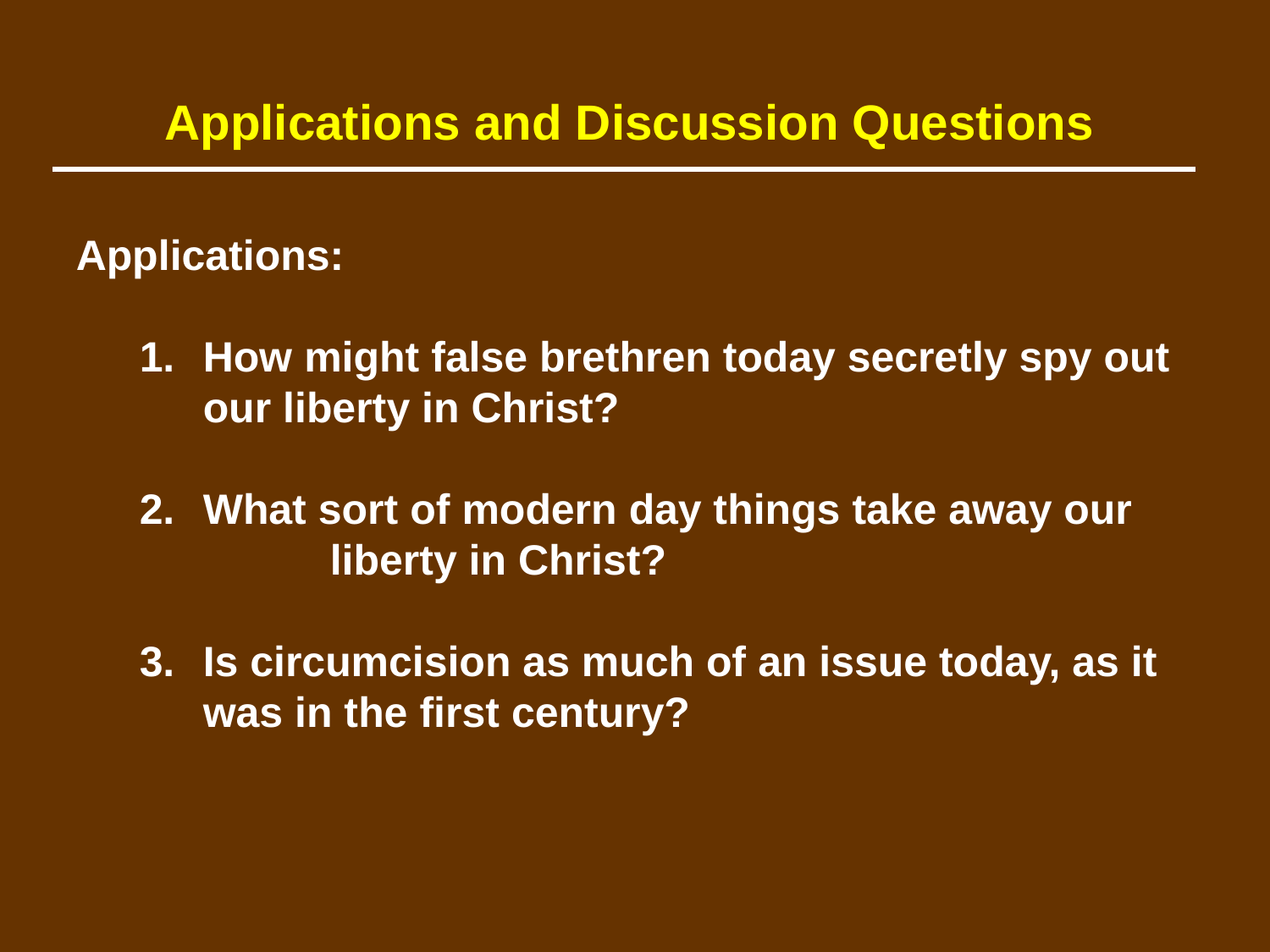

Applications and Discussion Questions
Applications:

	1.	How might false brethren today secretly spy out 		our liberty in Christ?

	2.	What sort of modern day things take away our 			liberty in Christ?

	3.	Is circumcision as much of an issue today, as it 		was in the first century?